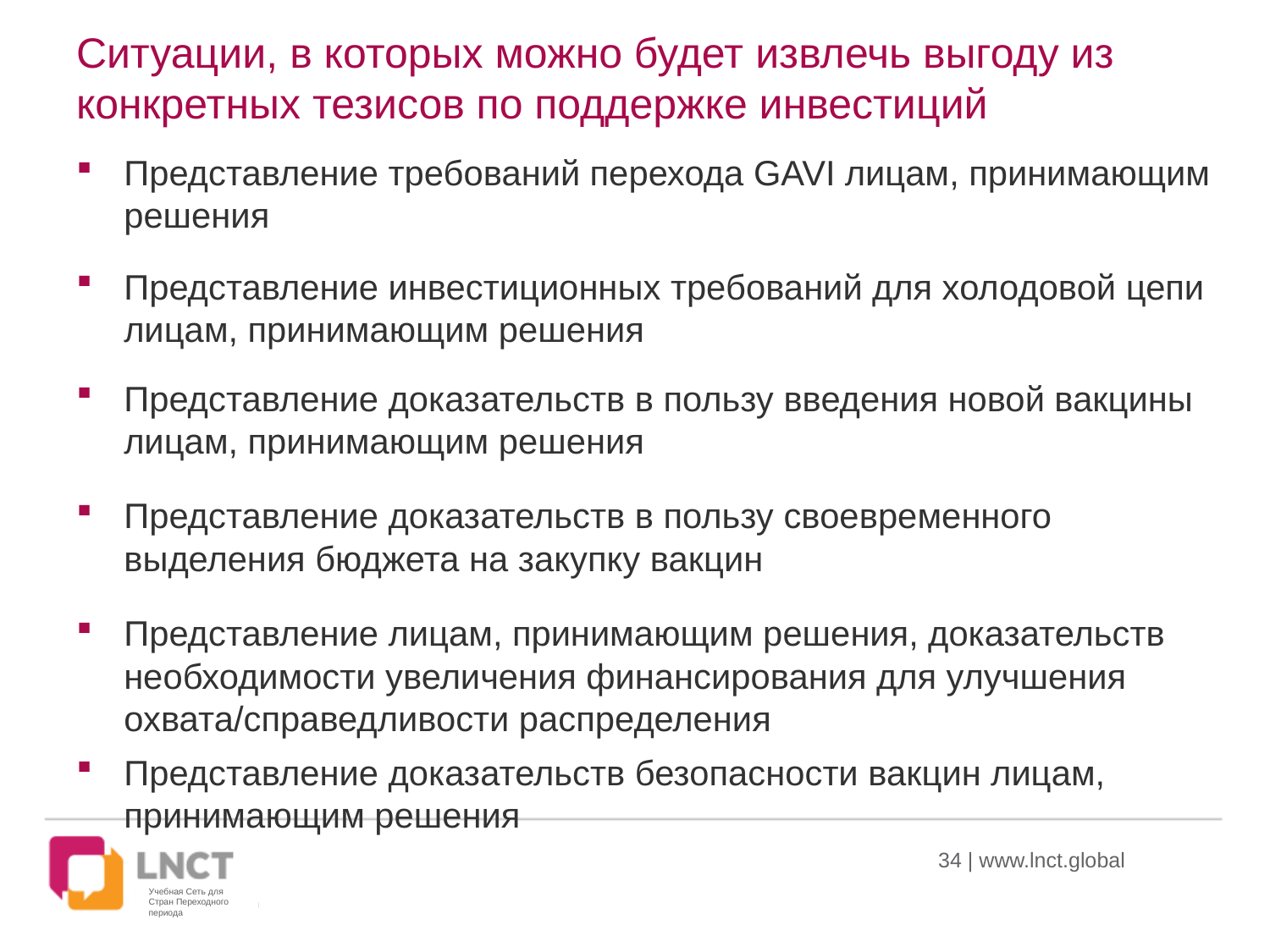

# Ситуации, в которых можно будет извлечь выгоду из конкретных тезисов по поддержке инвестиций
Представление требований перехода GAVI лицам, принимающим решения

Представление инвестиционных требований для холодовой цепи лицам, принимающим решения

Представление доказательств в пользу введения новой вакцины лицам, принимающим решения

Представление доказательств в пользу своевременного выделения бюджета на закупку вакцин

Представление лицам, принимающим решения, доказательств необходимости увеличения финансирования для улучшения охвата/справедливости распределения

Представление доказательств безопасности вакцин лицам, принимающим решения
34 | www.lnct.global
Учебная Сеть для Стран Переходного периода